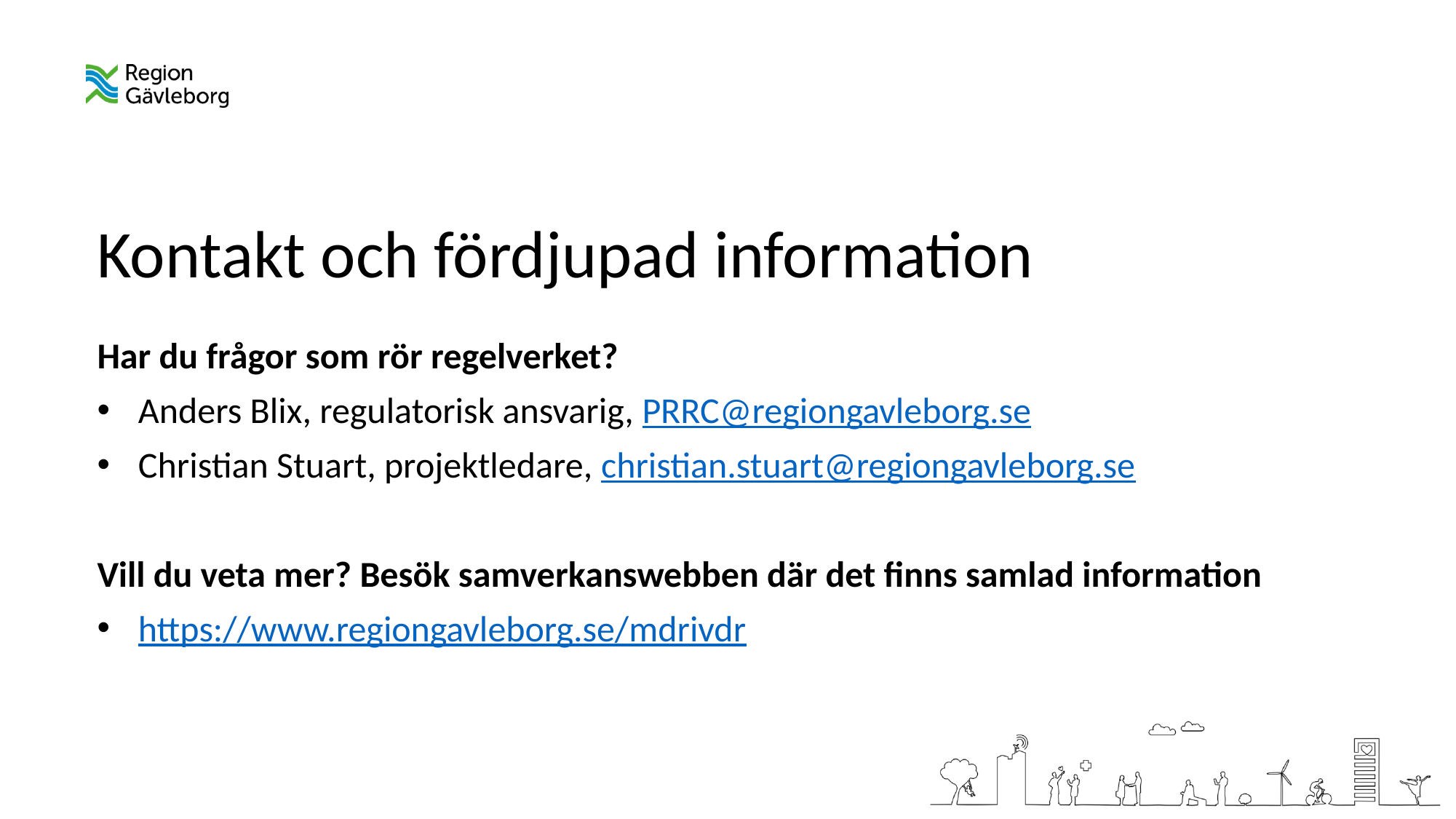

# Kontakt och fördjupad information
Har du frågor som rör regelverket?
Anders Blix, regulatorisk ansvarig, PRRC@regiongavleborg.se
Christian Stuart, projektledare, christian.stuart@regiongavleborg.se

Vill du veta mer? Besök samverkanswebben där det finns samlad information
https://www.regiongavleborg.se/mdrivdr